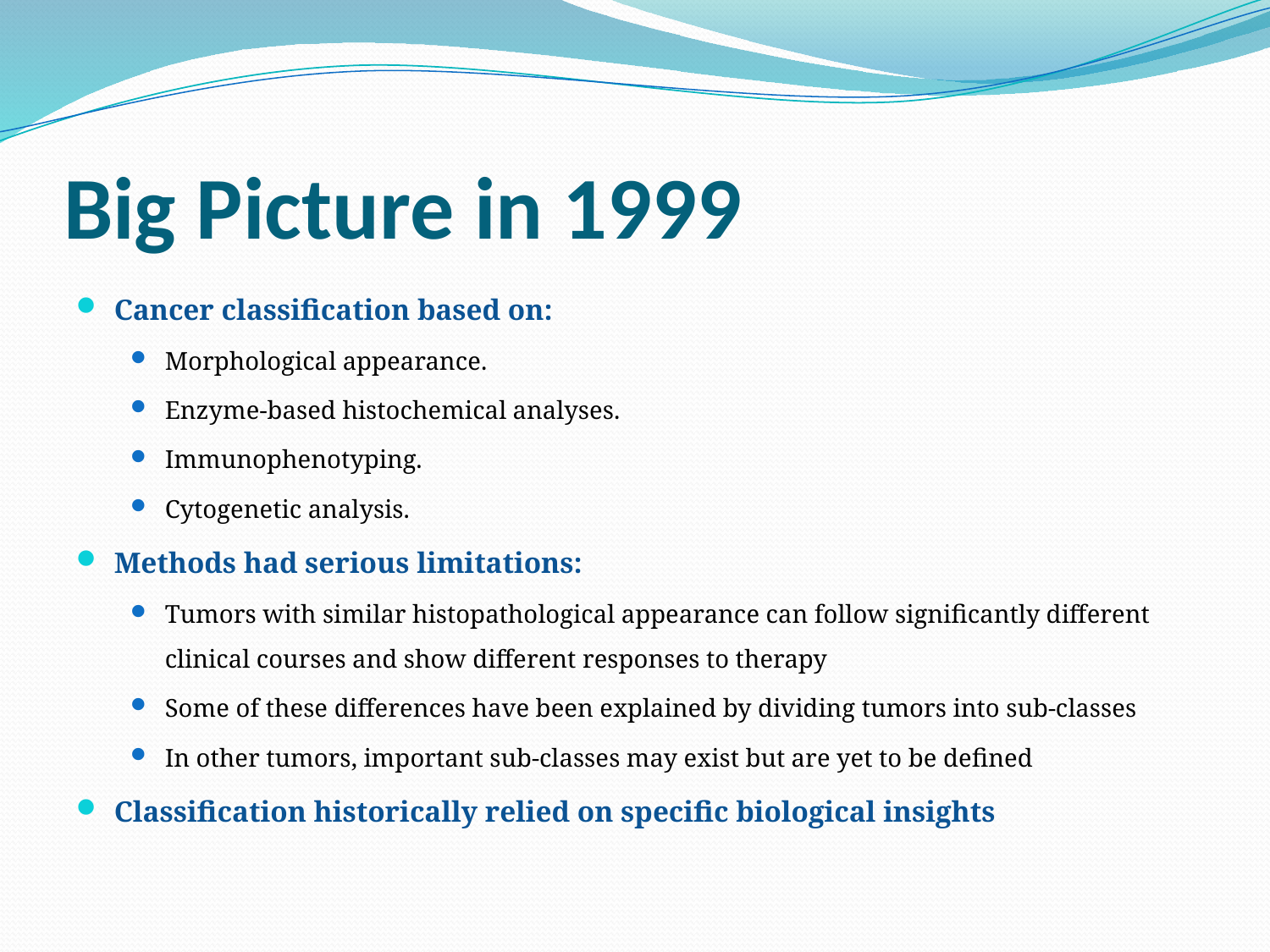

# Big Picture in 1999
Cancer classification based on:
Morphological appearance.
Enzyme-based histochemical analyses.
Immunophenotyping.
Cytogenetic analysis.
Methods had serious limitations:
Tumors with similar histopathological appearance can follow significantly different clinical courses and show different responses to therapy
Some of these differences have been explained by dividing tumors into sub-classes
In other tumors, important sub-classes may exist but are yet to be defined
Classification historically relied on specific biological insights